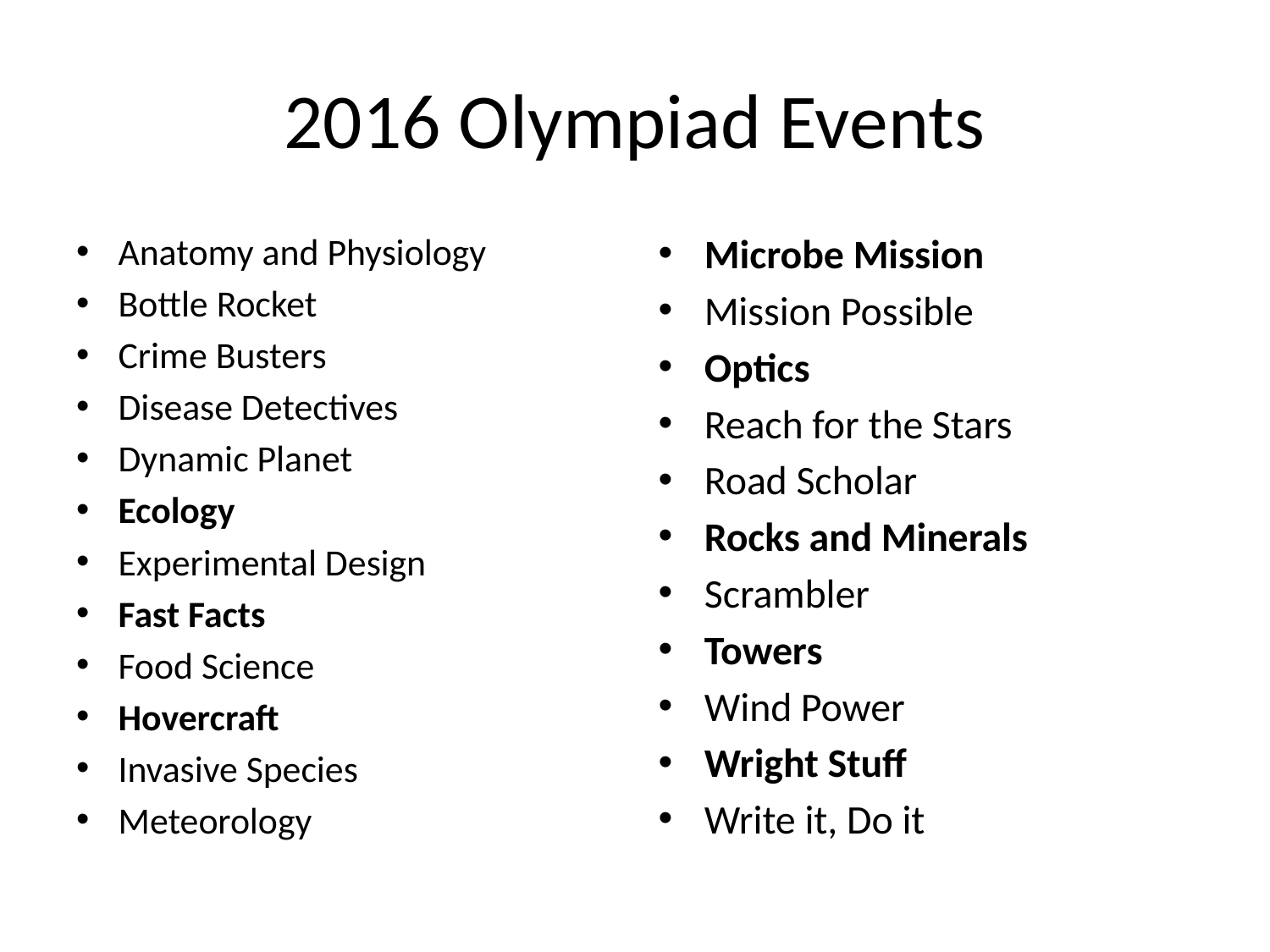

# 2016 Olympiad Events
Anatomy and Physiology
Bottle Rocket
Crime Busters
Disease Detectives
Dynamic Planet
Ecology
Experimental Design
Fast Facts
Food Science
Hovercraft
Invasive Species
Meteorology

Microbe Mission
Mission Possible
Optics
Reach for the Stars
Road Scholar
Rocks and Minerals
Scrambler
Towers
Wind Power
Wright Stuff
Write it, Do it